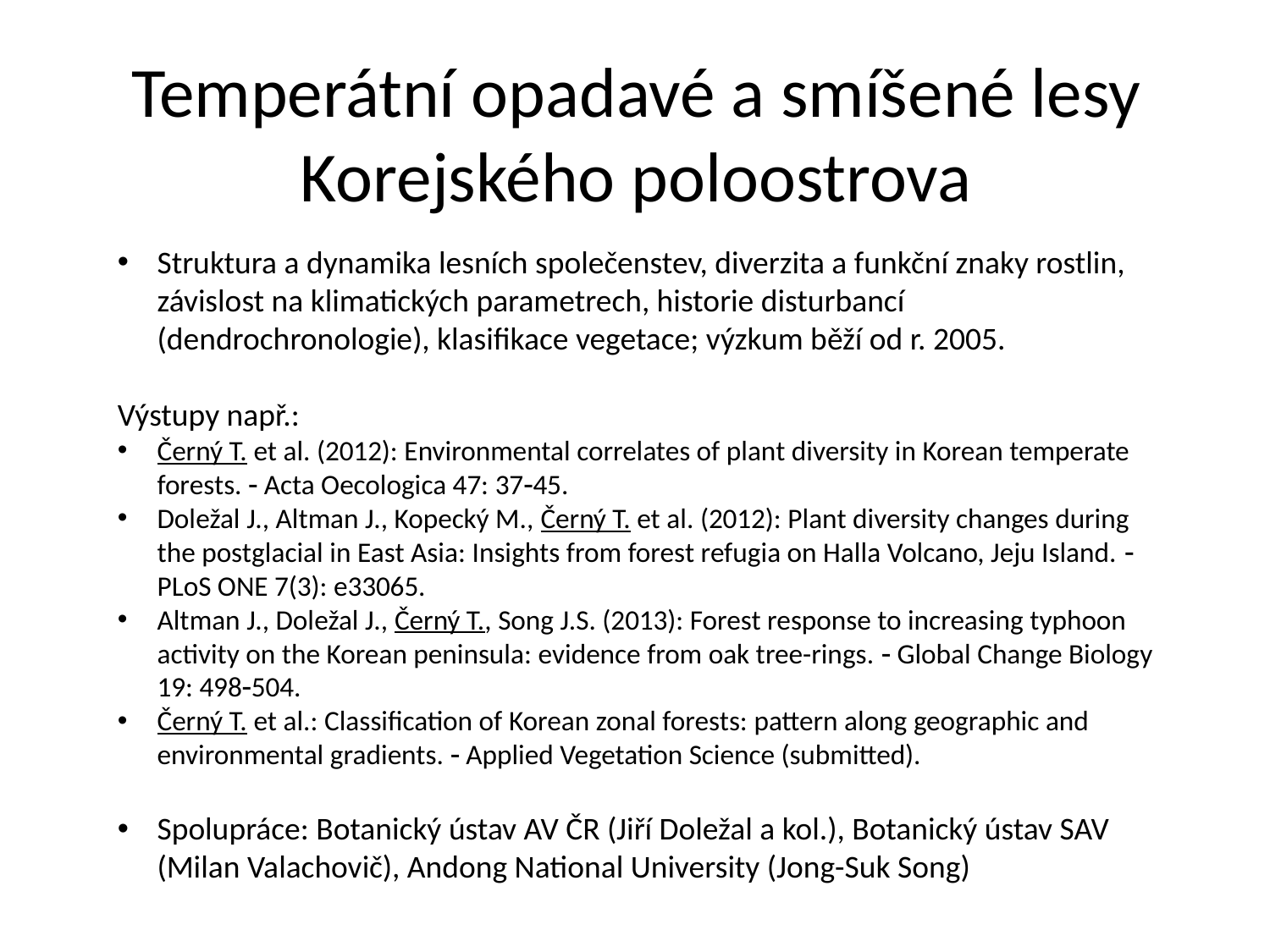

# Temperátní opadavé a smíšené lesy Korejského poloostrova
Struktura a dynamika lesních společenstev, diverzita a funkční znaky rostlin, závislost na klimatických parametrech, historie disturbancí (dendrochronologie), klasifikace vegetace; výzkum běží od r. 2005.

Výstupy např.:
Černý T. et al. (2012): Environmental correlates of plant diversity in Korean temperate forests. − Acta Oecologica 47: 37−45.
Doležal J., Altman J., Kopecký M., Černý T. et al. (2012): Plant diversity changes during the postglacial in East Asia: Insights from forest refugia on Halla Volcano, Jeju Island. − PLoS ONE 7(3): e33065.
Altman J., Doležal J., Černý T., Song J.S. (2013): Forest response to increasing typhoon activity on the Korean peninsula: evidence from oak tree-rings. − Global Change Biology  19: 498−504.
Černý T. et al.: Classification of Korean zonal forests: pattern along geographic and environmental gradients. − Applied Vegetation Science (submitted).

Spolupráce: Botanický ústav AV ČR (Jiří Doležal a kol.), Botanický ústav SAV (Milan Valachovič), Andong National University (Jong-Suk Song)